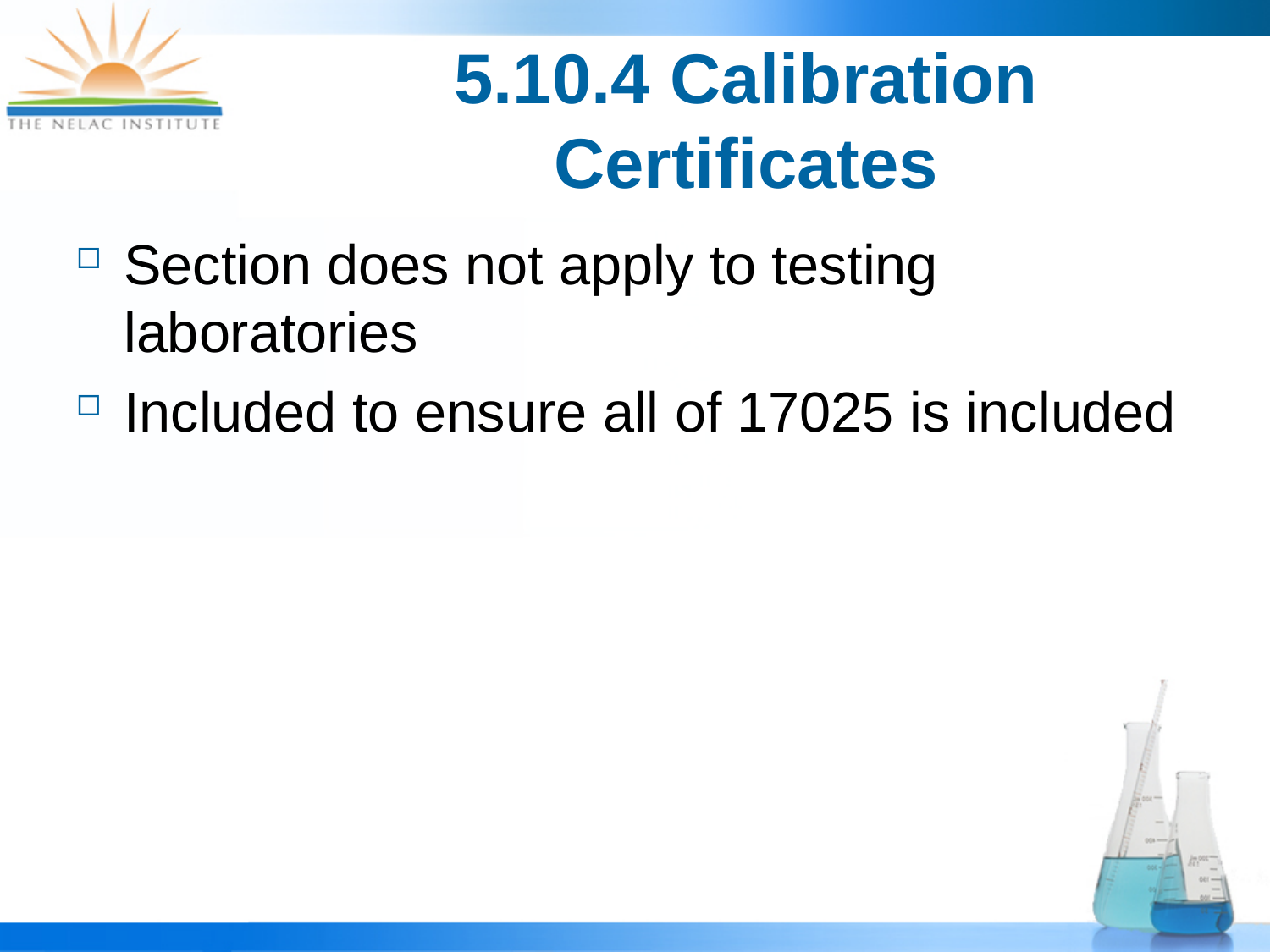

# 5.10.4 Calibration Certificates
Section does not apply to testing laboratories
Included to ensure all of 17025 is included